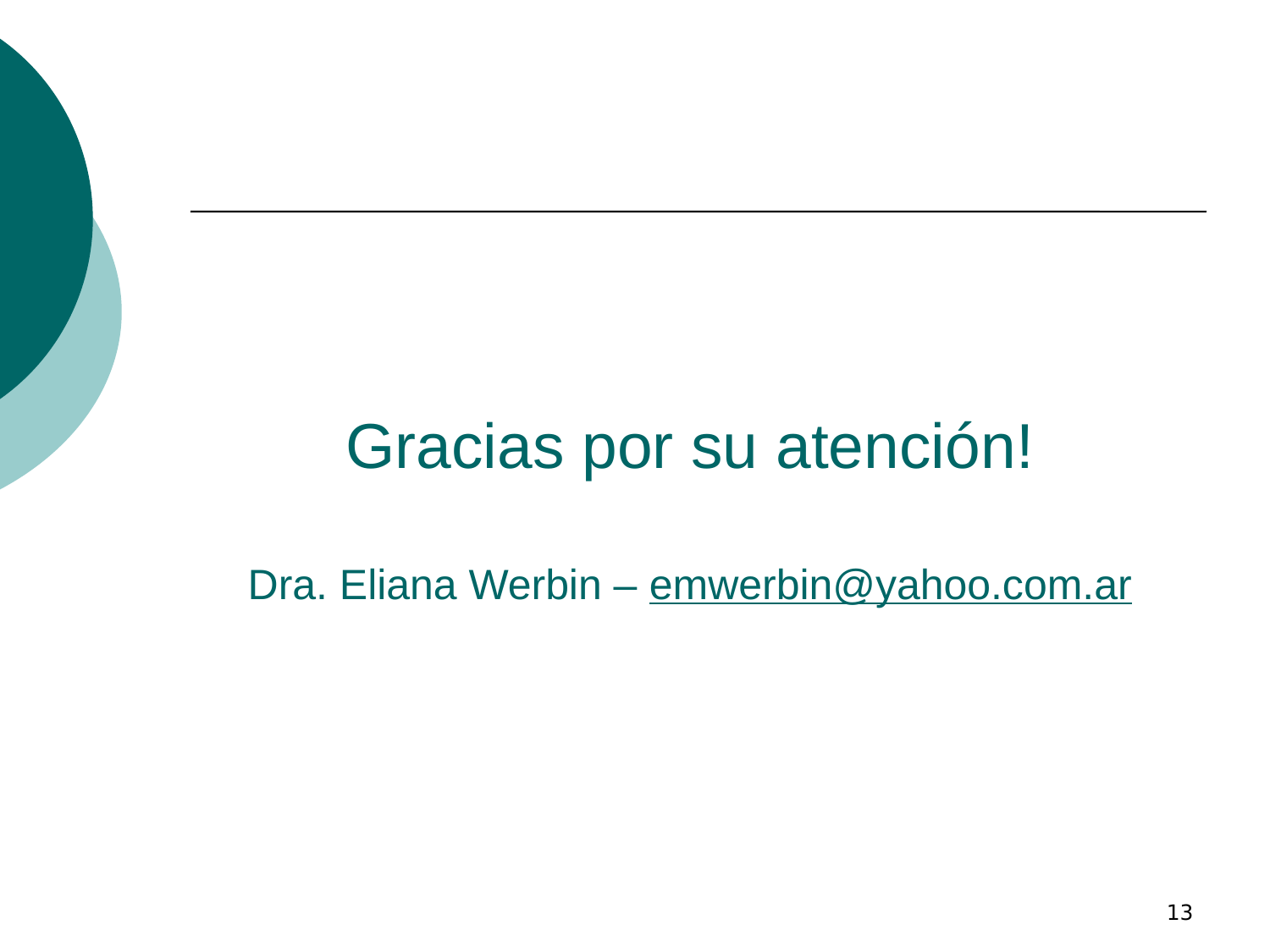

Gracias por su atención!
Dra. Eliana Werbin – emwerbin@yahoo.com.ar

13